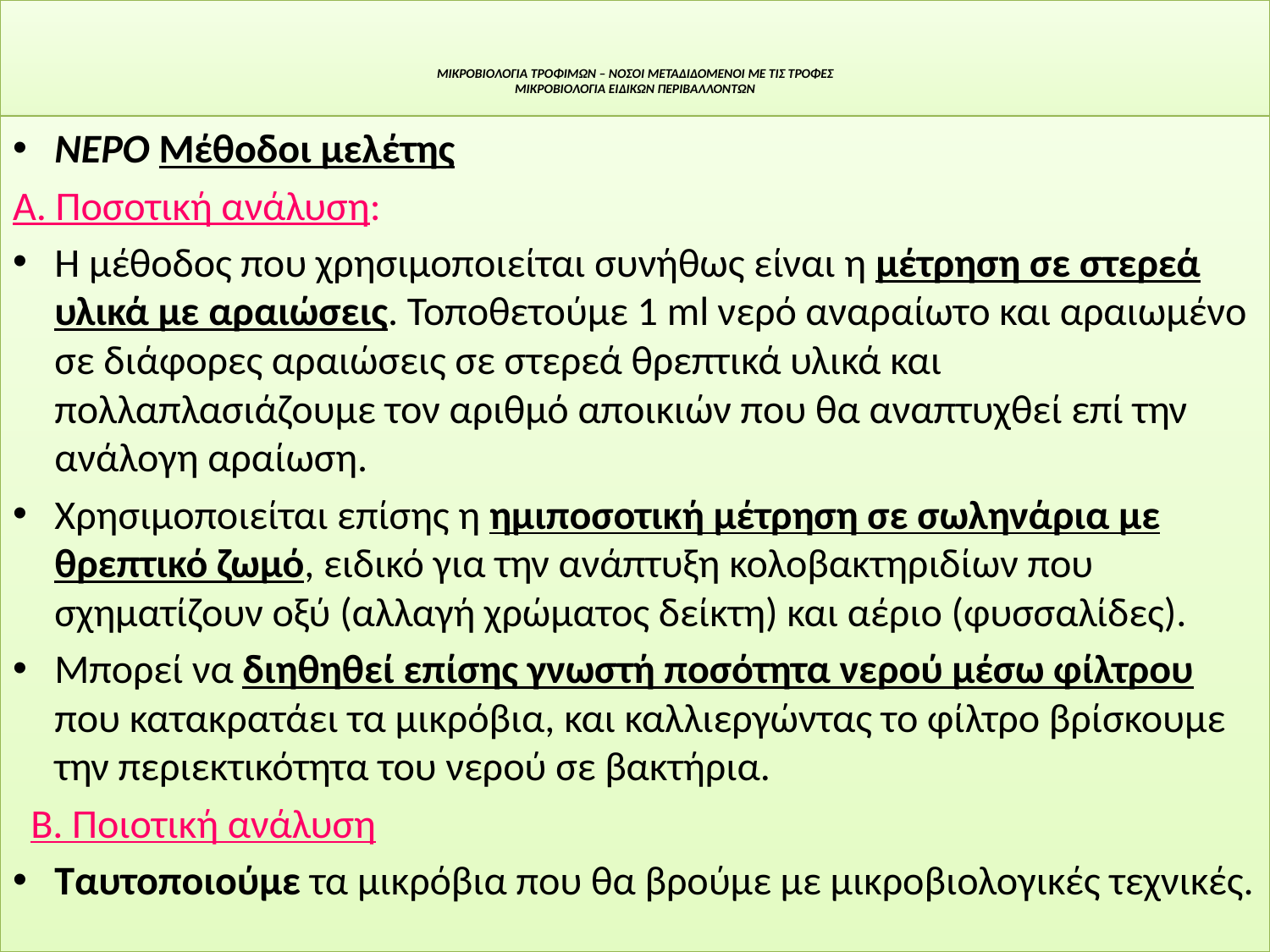

# ΜΙΚΡΟΒΙΟΛΟΓΙΑ ΤΡΟΦΙΜΩΝ – ΝΟΣΟΙ ΜΕΤΑΔΙΔΟΜΕΝΟΙ ΜΕ ΤΙΣ ΤΡΟΦΕΣ Μικροβιολογια ειδικων περιβαλλοντων
Νερο Μέθοδοι μελέτης
Α. Ποσοτική ανάλυση:
H μέθοδος που χρησιμοποιείται συνήθως είναι η μέτρηση σε στερεά υλικά με αραιώσεις. Τοποθετούμε 1 ml νερό αναραίωτο και αραιωμένο σε διάφορες αραιώσεις σε στερεά θρεπτικά υλικά και πολλαπλασιάζουμε τον αριθμό αποικιών που θα αναπτυχθεί επί την ανάλογη αραίωση.
Χρησιμοποιείται επίσης η ημιποσοτική μέτρηση σε σωληνάρια με θρεπτικό ζωμό, ειδικό για την ανάπτυξη κολοβακτηριδίων που σχηματίζουν οξύ (αλλαγή χρώματος δείκτη) και αέριο (φυσσαλίδες).
Μπορεί να διηθηθεί επίσης γνωστή ποσότητα νερού μέσω φίλτρου που κατακρατάει τα μικρόβια, και καλλιεργώντας το φίλτρο βρίσκουμε την περιεκτικότητα του νερού σε βακτήρια.
  Β. Ποιοτική ανάλυση
Ταυτοποιούμε τα μικρόβια που θα βρούμε με μικροβιολογικές τεχνικές.